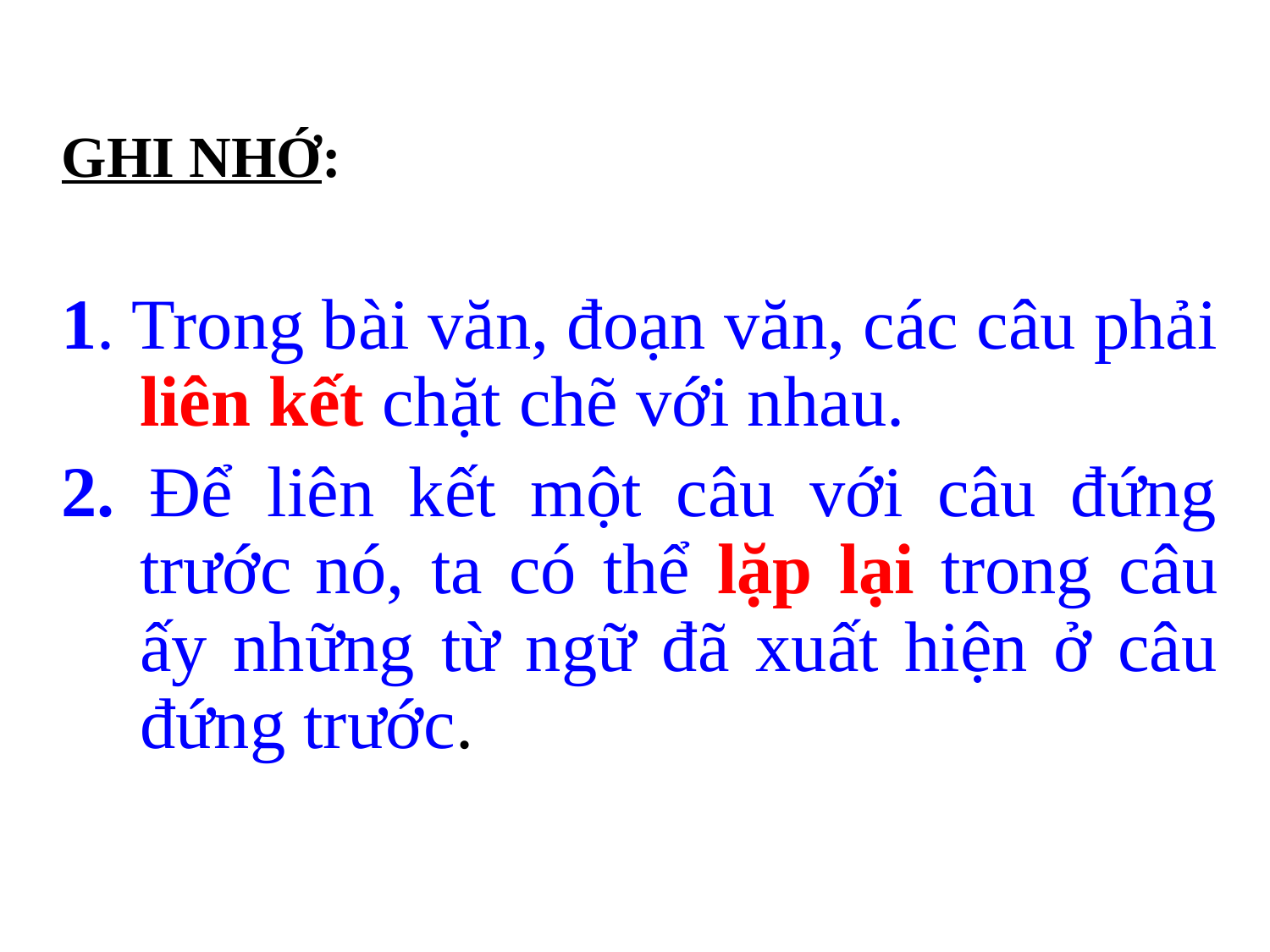

# GHI NHỚ:
1. Trong bài văn, đoạn văn, các câu phải liên kết chặt chẽ với nhau.
2. Để liên kết một câu với câu đứng trước nó, ta có thể lặp lại trong câu ấy những từ ngữ đã xuất hiện ở câu đứng trước.